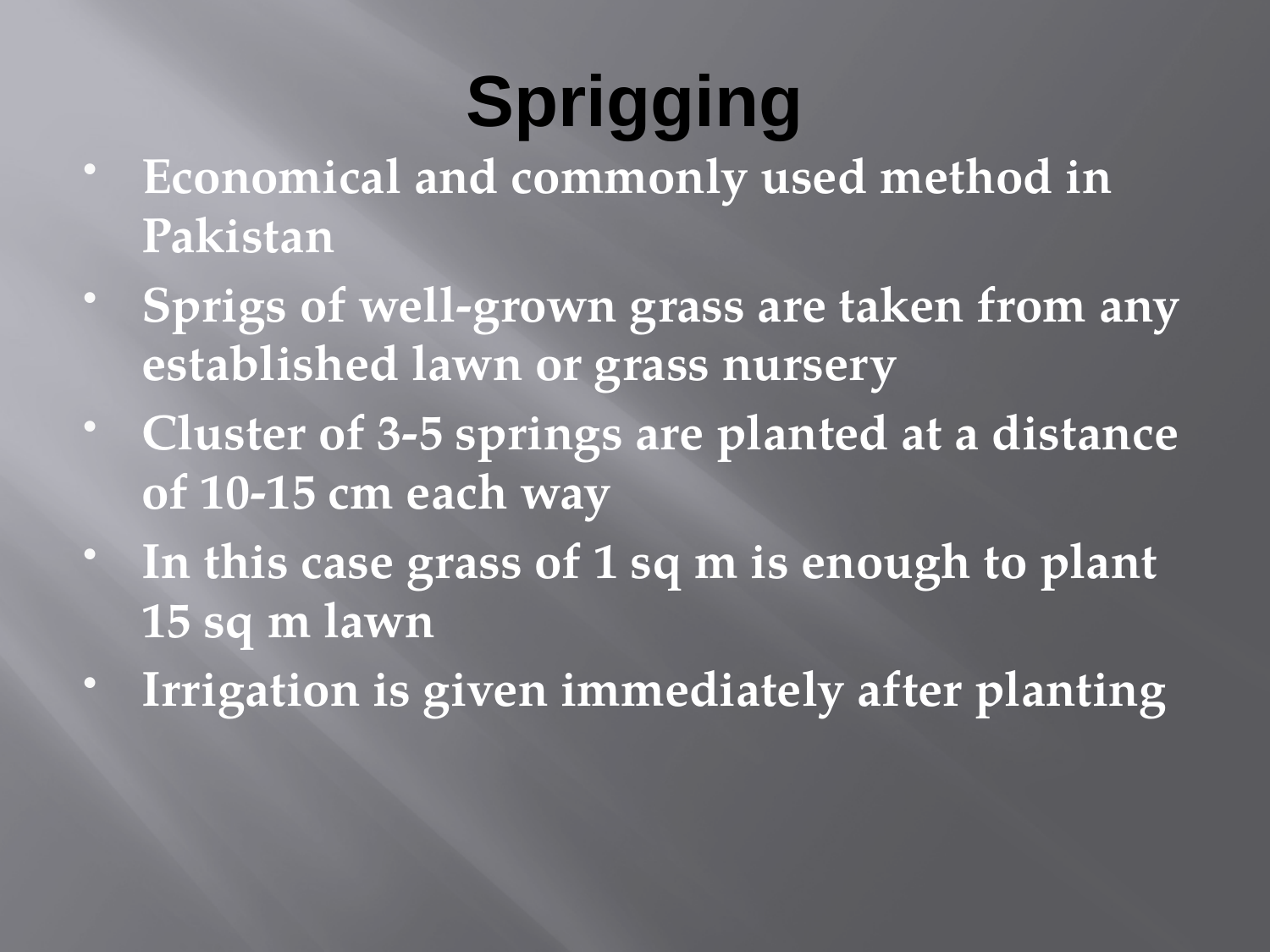

# Sprigging
Economical and commonly used method in Pakistan
Sprigs of well-grown grass are taken from any established lawn or grass nursery
Cluster of 3-5 springs are planted at a distance of 10-15 cm each way
In this case grass of 1 sq m is enough to plant  15 sq m lawn
Irrigation is given immediately after planting